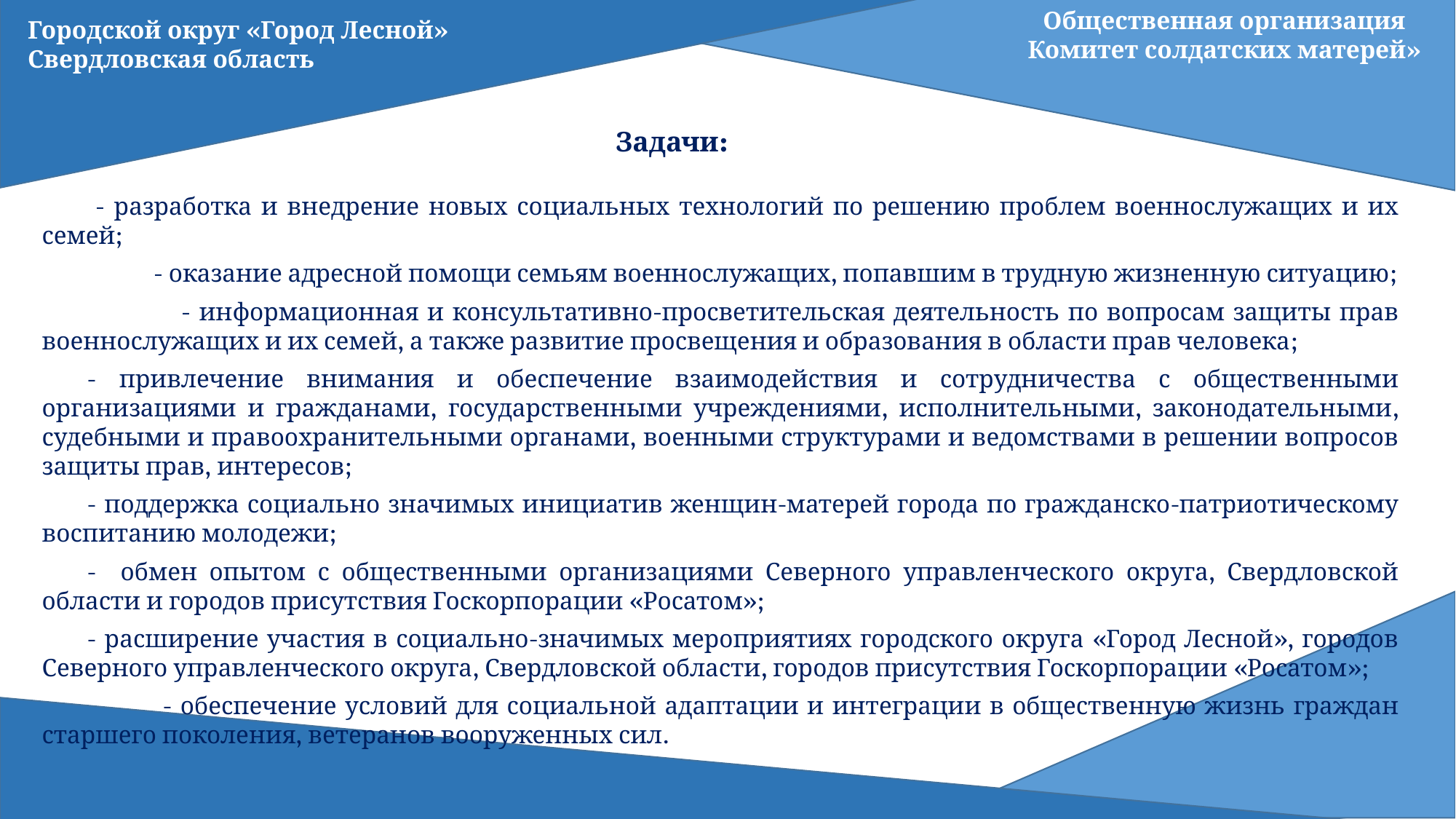

Общественная организация
Комитет солдатских матерей»

Городской округ «Город Лесной»
Свердловская область

Задачи:
- разработка и внедрение новых социальных технологий по решению проблем военнослужащих и их семей;
          - оказание адресной помощи семьям военнослужащих, попавшим в трудную жизненную ситуацию;
          - информационная и консультативно-просветительская деятельность по вопросам защиты прав военнослужащих и их семей, а также развитие просвещения и образования в области прав человека;
- привлечение внимания и обеспечение взаимодействия и сотрудничества с общественными организациями и гражданами, государственными учреждениями, исполнительными, законодательными, судебными и правоохранительными органами, военными структурами и ведомствами в решении вопросов защиты прав, интересов;
- поддержка социально значимых инициатив женщин-матерей города по гражданско-патриотическому воспитанию молодежи;
-  обмен опытом с общественными организациями Северного управленческого округа, Свердловской области и городов присутствия Госкорпорации «Росатом»;
- расширение участия в социально-значимых мероприятиях городского округа «Город Лесной», городов Северного управленческого округа, Свердловской области, городов присутствия Госкорпорации «Росатом»;
         - обеспечение условий для социальной адаптации и интеграции в общественную жизнь граждан старшего поколения, ветеранов вооруженных сил.